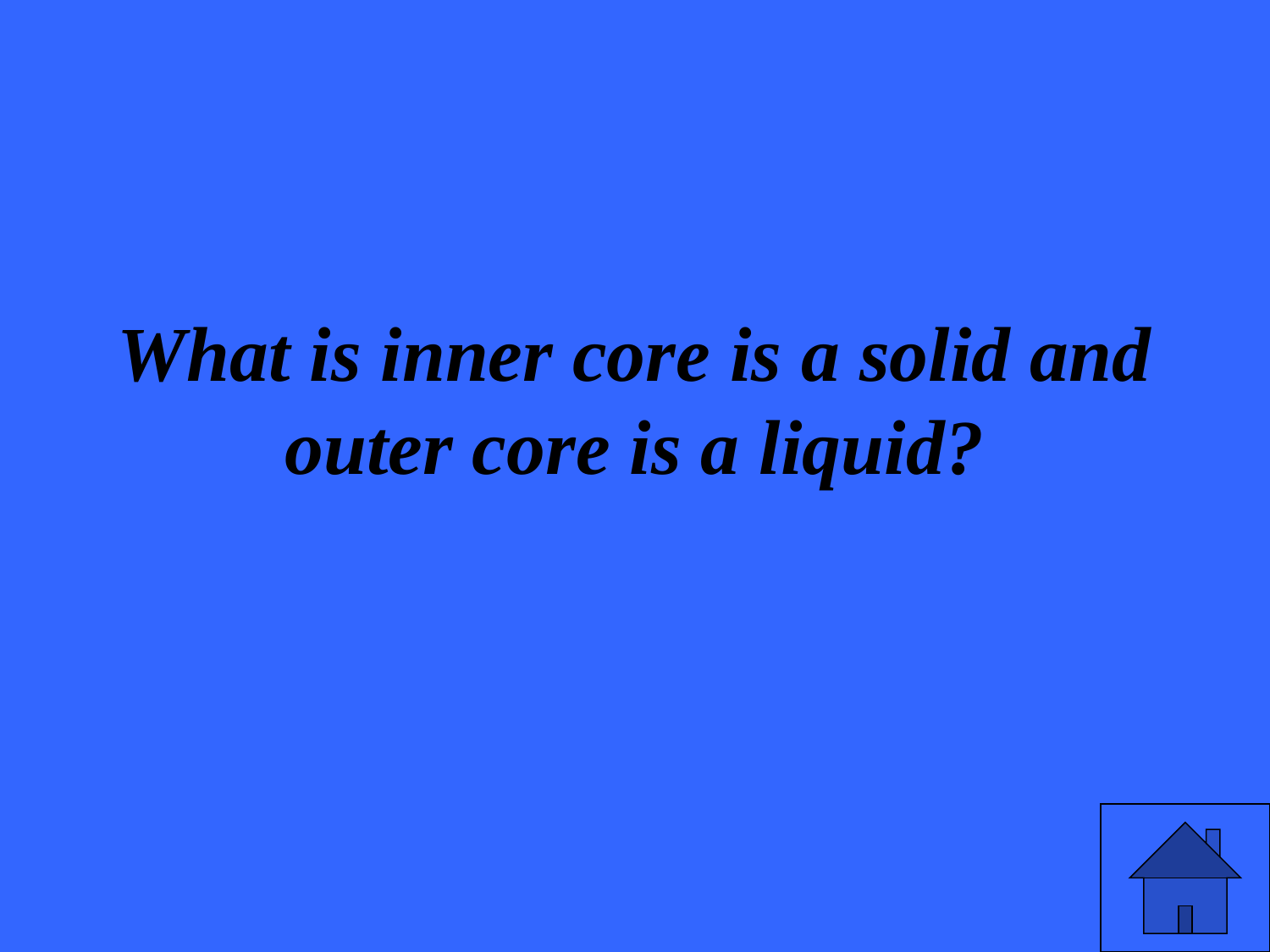

# What is inner core is a solid and outer core is a liquid?